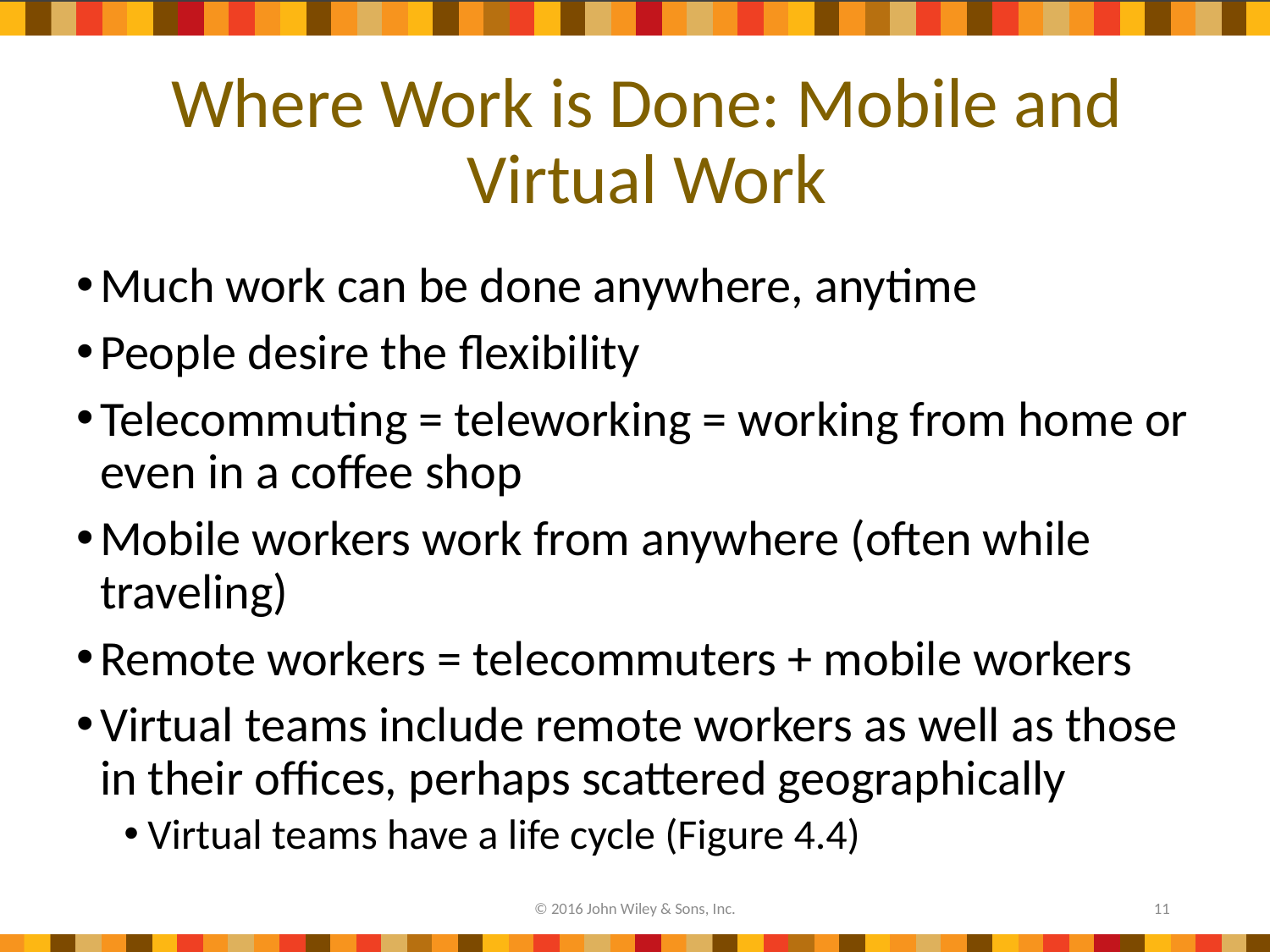

# Where Work is Done: Mobile and Virtual Work
Much work can be done anywhere, anytime
People desire the flexibility
Telecommuting = teleworking = working from home or even in a coffee shop
Mobile workers work from anywhere (often while traveling)
Remote workers = telecommuters + mobile workers
Virtual teams include remote workers as well as those in their offices, perhaps scattered geographically
Virtual teams have a life cycle (Figure 4.4)
© 2016 John Wiley & Sons, Inc.
11